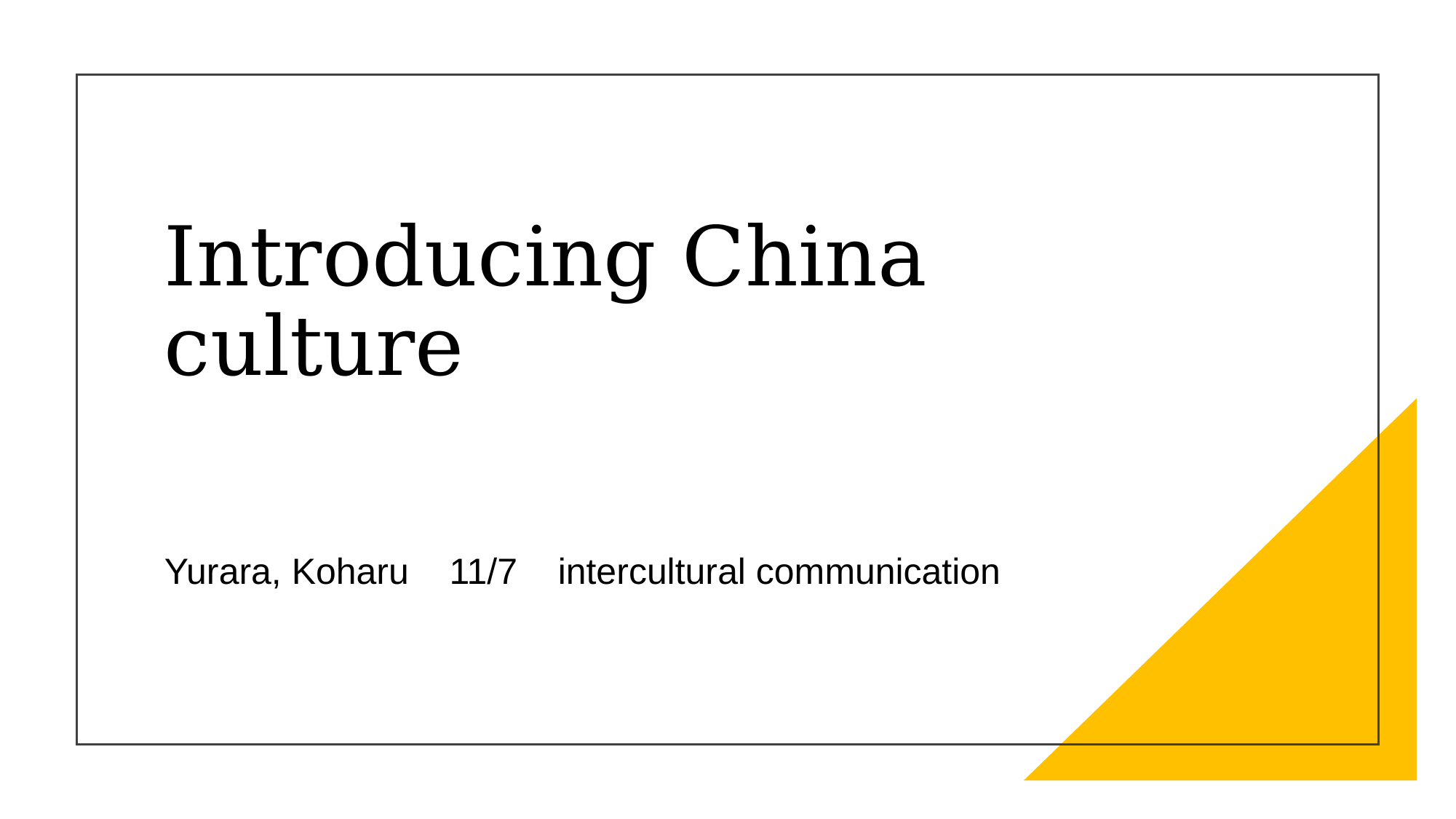

# Introducing China culture

Yurara, Koharu    11/7    intercultural communication